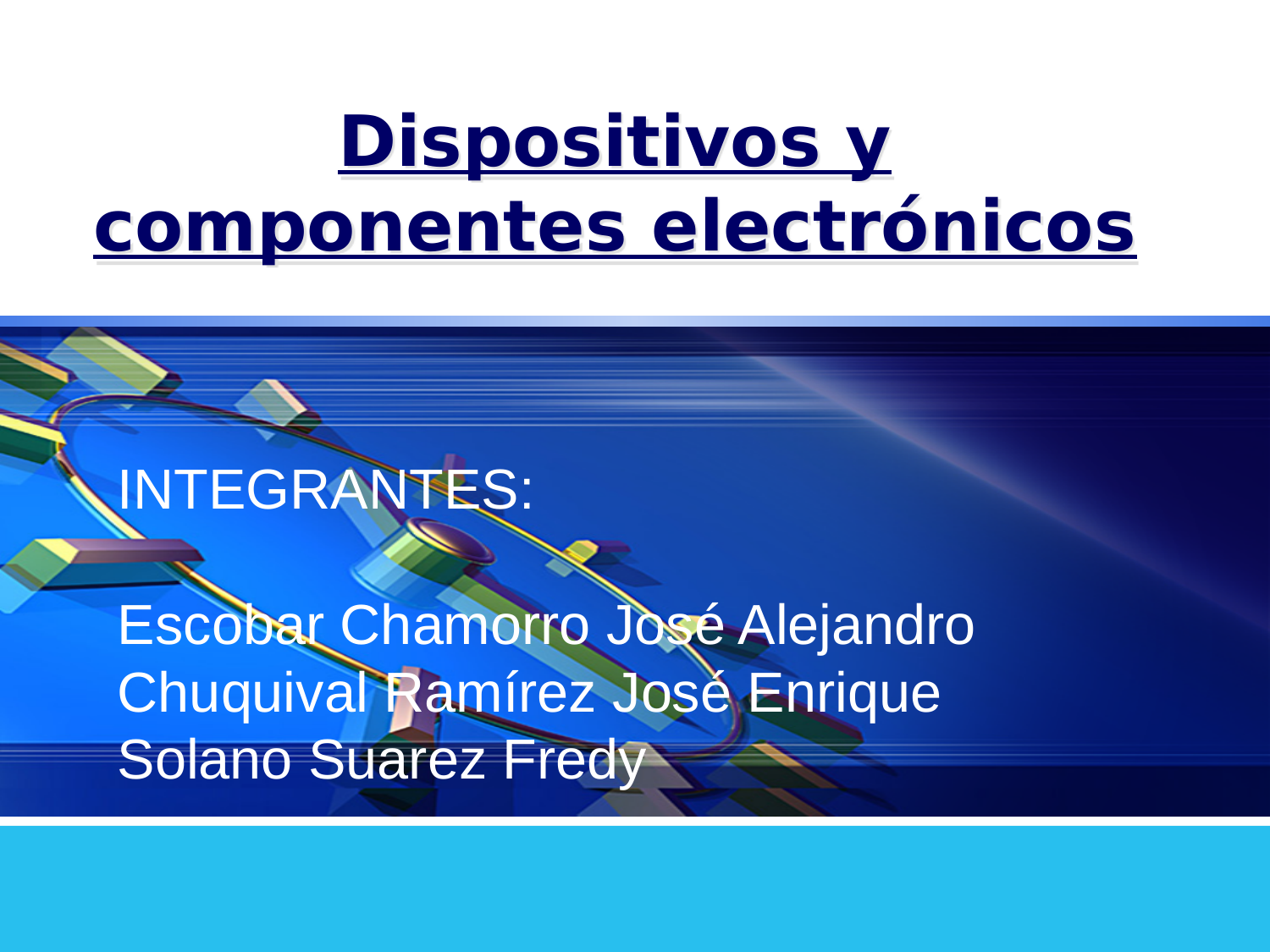

# Dispositivos y componentes electrónicos
INTEGRANTES:

Escobar Chamorro José Alejandro
Chuquival Ramírez José Enrique
Solano Suarez Fredy